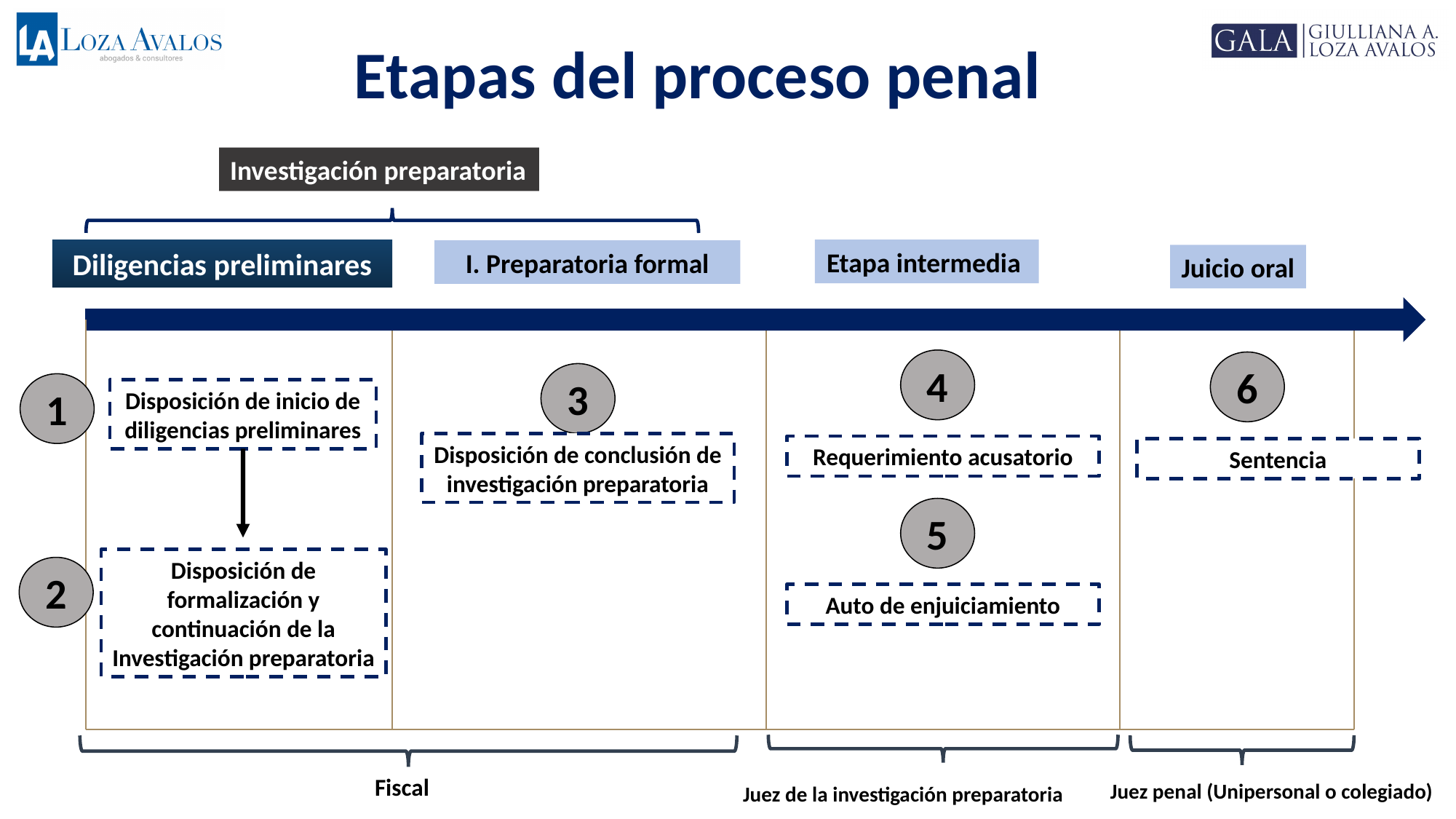

Etapas del proceso penal
Investigación preparatoria
Diligencias preliminares
Etapa intermedia
I. Preparatoria formal
Juicio oral

4
6
3
1
Disposición de inicio de diligencias preliminares

Disposición de conclusión de investigación preparatoria
Requerimiento acusatorio
Sentencia
5
Disposición de formalización y continuación de la Investigación preparatoria
2

Auto de enjuiciamiento

Fiscal
Juez penal (Unipersonal o colegiado)
Juez de la investigación preparatoria